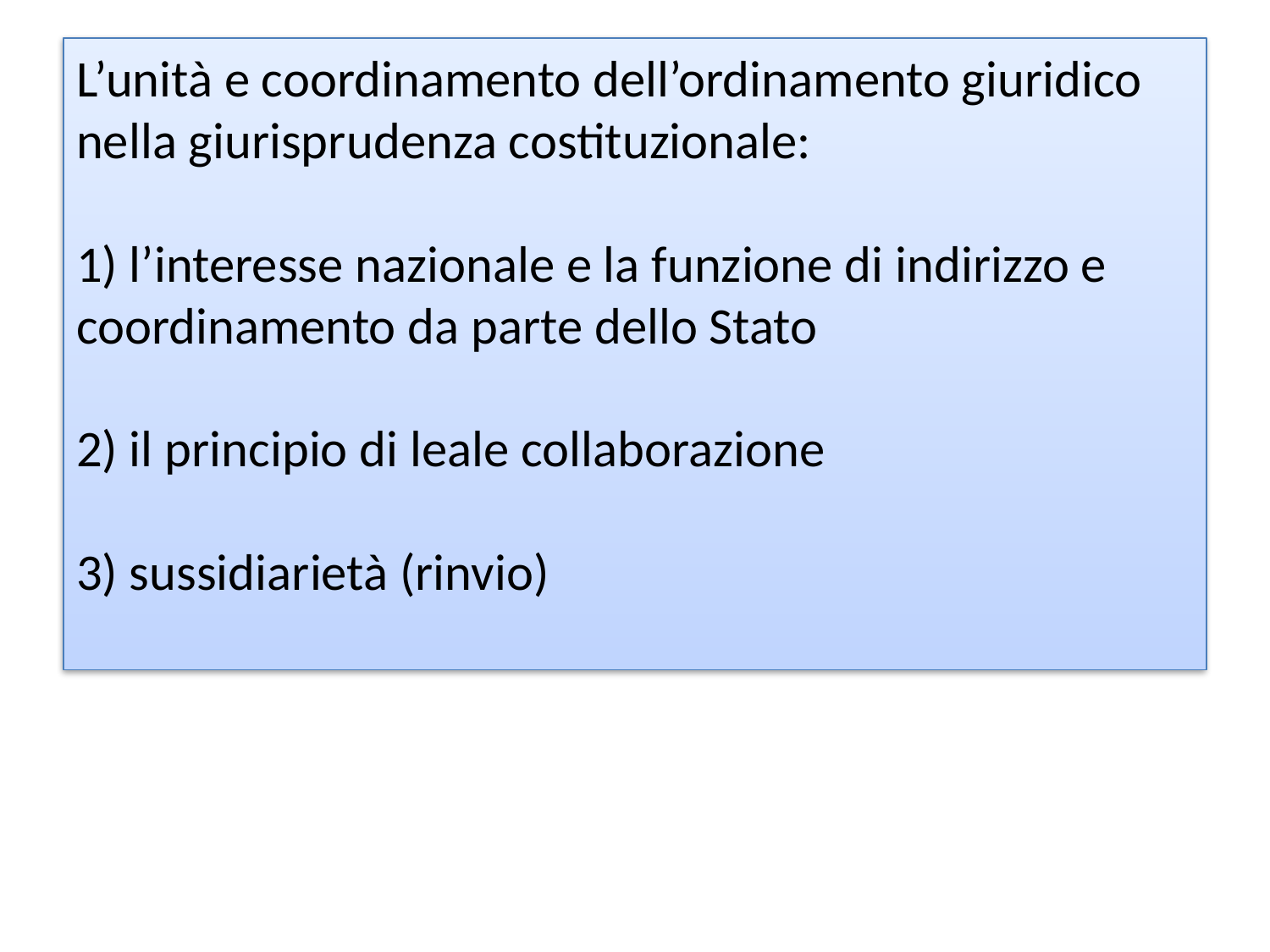

# L’unità e coordinamento dell’ordinamento giuridico nella giurisprudenza costituzionale: 1) l’interesse nazionale e la funzione di indirizzo e coordinamento da parte dello Stato 2) il principio di leale collaborazione 3) sussidiarietà (rinvio)